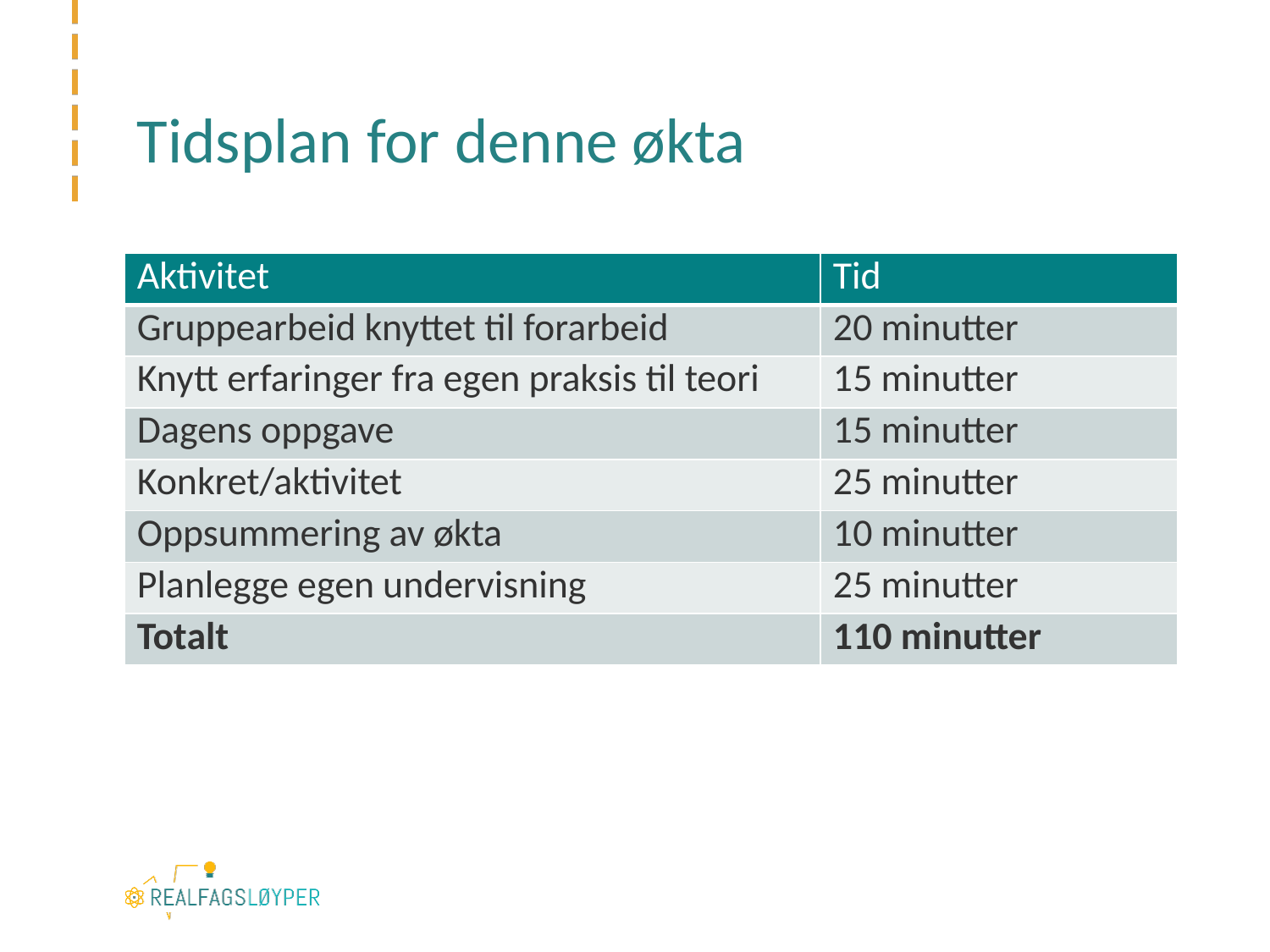

# Tidsplan for denne økta
| Aktivitet | Tid |
| --- | --- |
| Gruppearbeid knyttet til forarbeid | 20 minutter |
| Knytt erfaringer fra egen praksis til teori | 15 minutter |
| Dagens oppgave | 15 minutter |
| Konkret/aktivitet | 25 minutter |
| Oppsummering av økta | 10 minutter |
| Planlegge egen undervisning | 25 minutter |
| Totalt | 110 minutter |